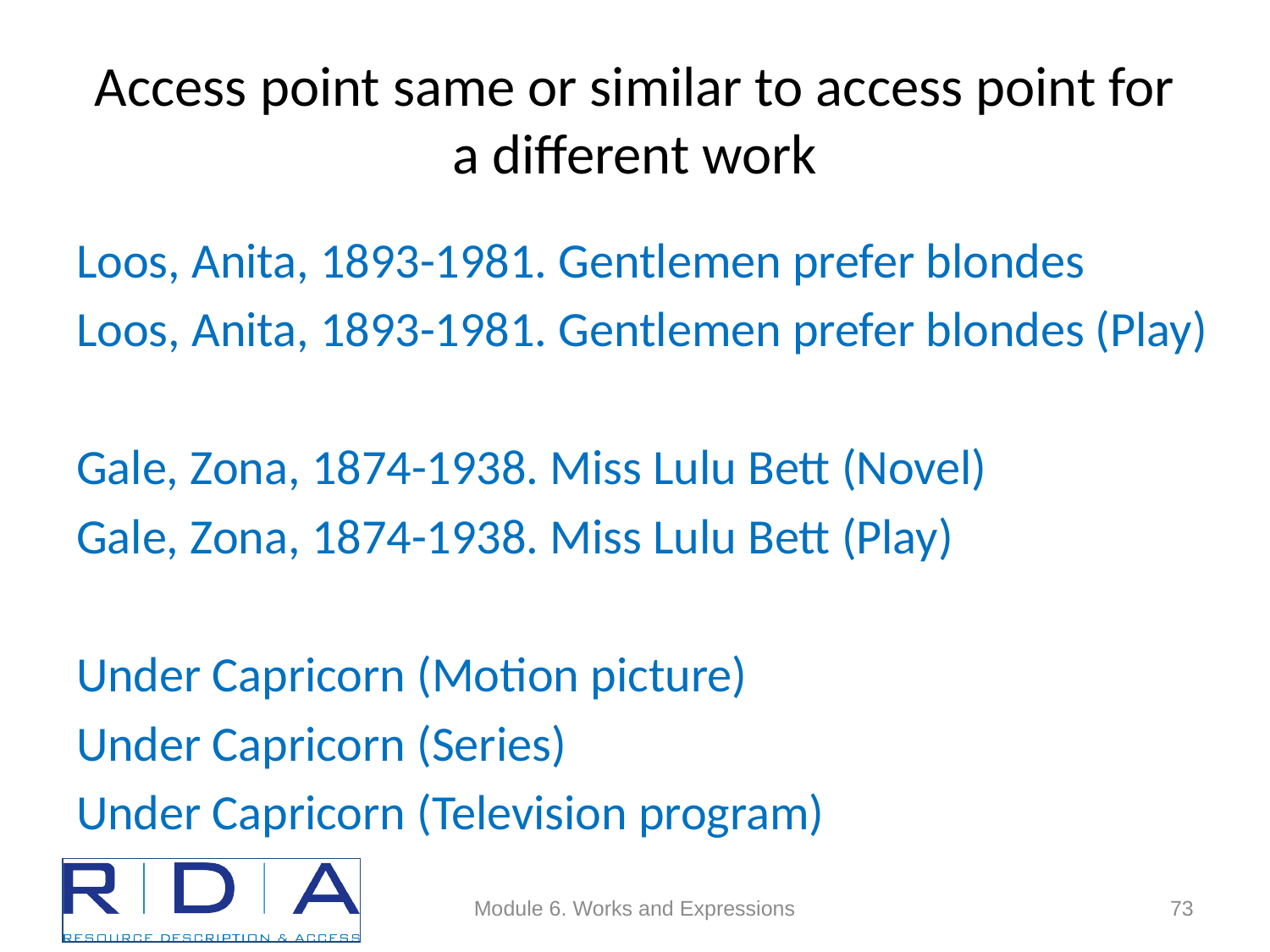

# Access point same or similar to access point for a different work
Loos, Anita, 1893-1981. Gentlemen prefer blondes
Loos, Anita, 1893-1981. Gentlemen prefer blondes (Play)

Gale, Zona, 1874-1938. Miss Lulu Bett (Novel)
Gale, Zona, 1874-1938. Miss Lulu Bett (Play)

Under Capricorn (Motion picture)
Under Capricorn (Series)
Under Capricorn (Television program)

Module 6. Works and Expressions
73